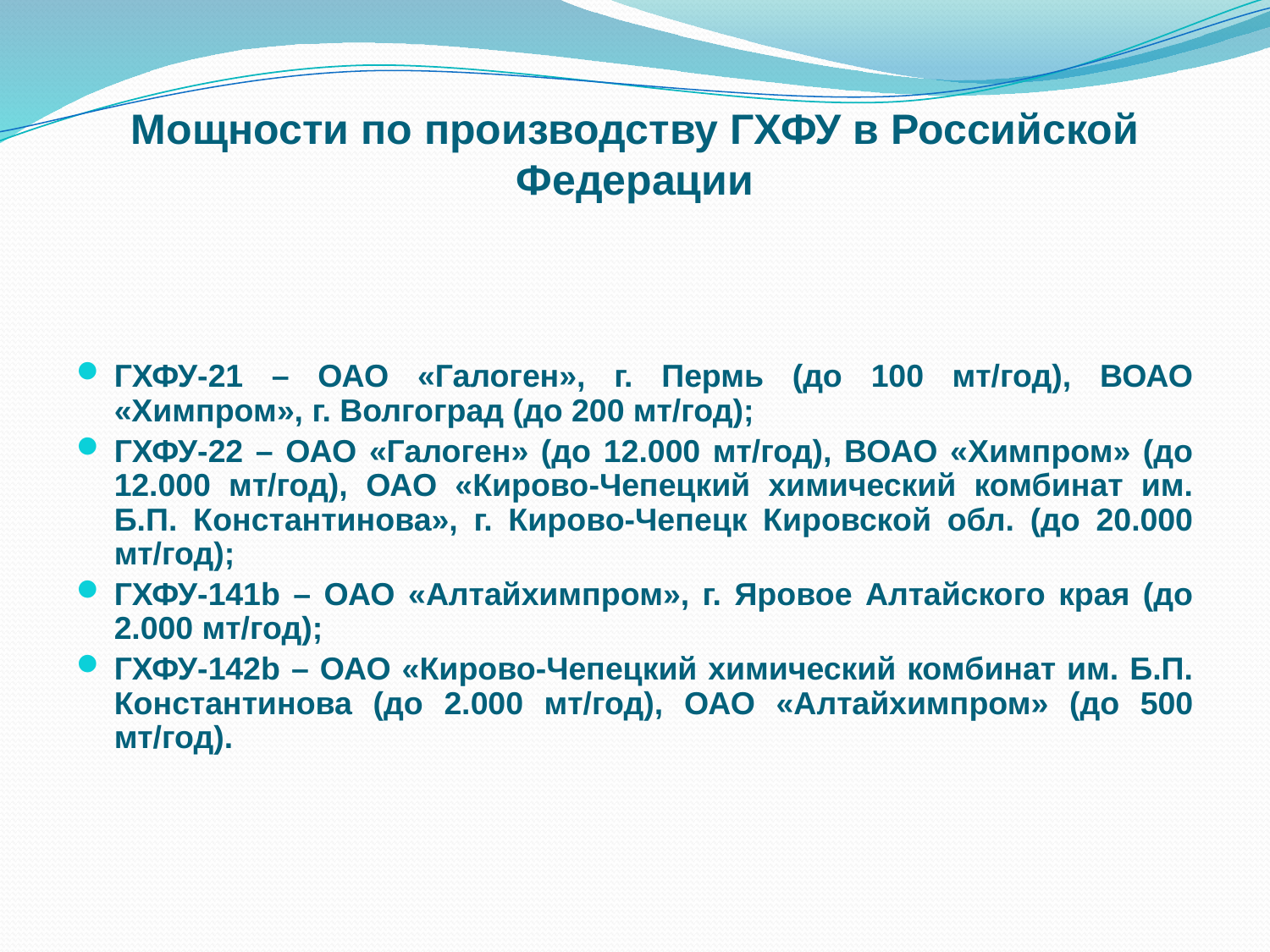

# Мощности по производству ГХФУ в Российской Федерации

ГХФУ-21 – ОАО «Галоген», г. Пермь (до 100 мт/год), ВОАО «Химпром», г. Волгоград (до 200 мт/год);
ГХФУ-22 – ОАО «Галоген» (до 12.000 мт/год), ВОАО «Химпром» (до 12.000 мт/год), ОАО «Кирово-Чепецкий химический комбинат им. Б.П. Константинова», г. Кирово-Чепецк Кировской обл. (до 20.000 мт/год);
ГХФУ-141b – ОАО «Алтайхимпром», г. Яровое Алтайского края (до 2.000 мт/год);
ГХФУ-142b – ОАО «Кирово-Чепецкий химический комбинат им. Б.П. Константинова (до 2.000 мт/год), ОАО «Алтайхимпром» (до 500 мт/год).